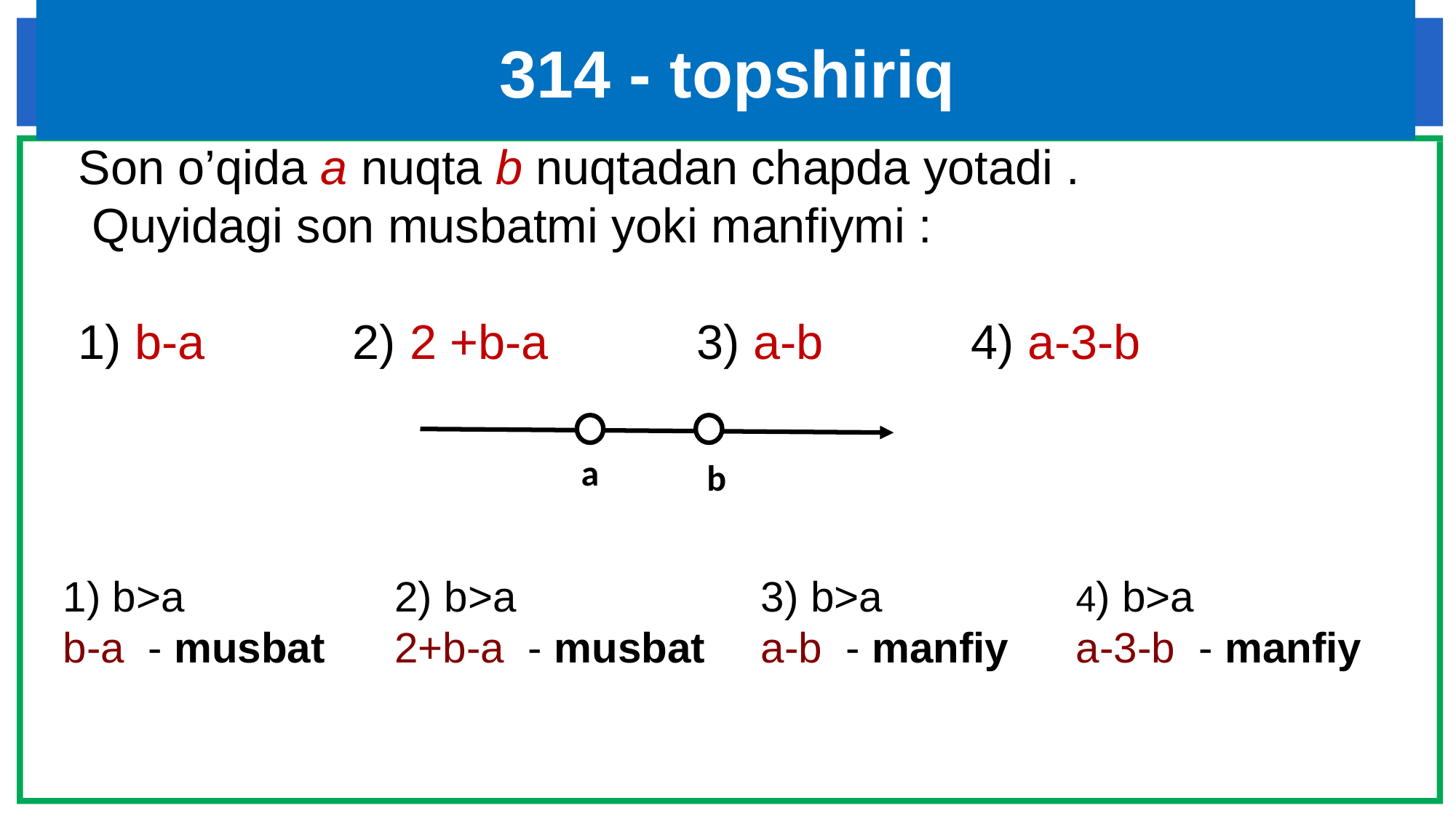

# 314 - topshiriq
Son o’qida a nuqta b nuqtadan chapda yotadi .
 Quyidagi son musbatmi yoki manfiymi :

1) b-a           2) 2 +b-a           3) a-b           4) a-3-b

a
b
1) b>a
b-a  - musbat
2) b>a
2+b-a  - musbat
3) b>a
a-b  - manfiy
4) b>a
a-3-b  - manfiy